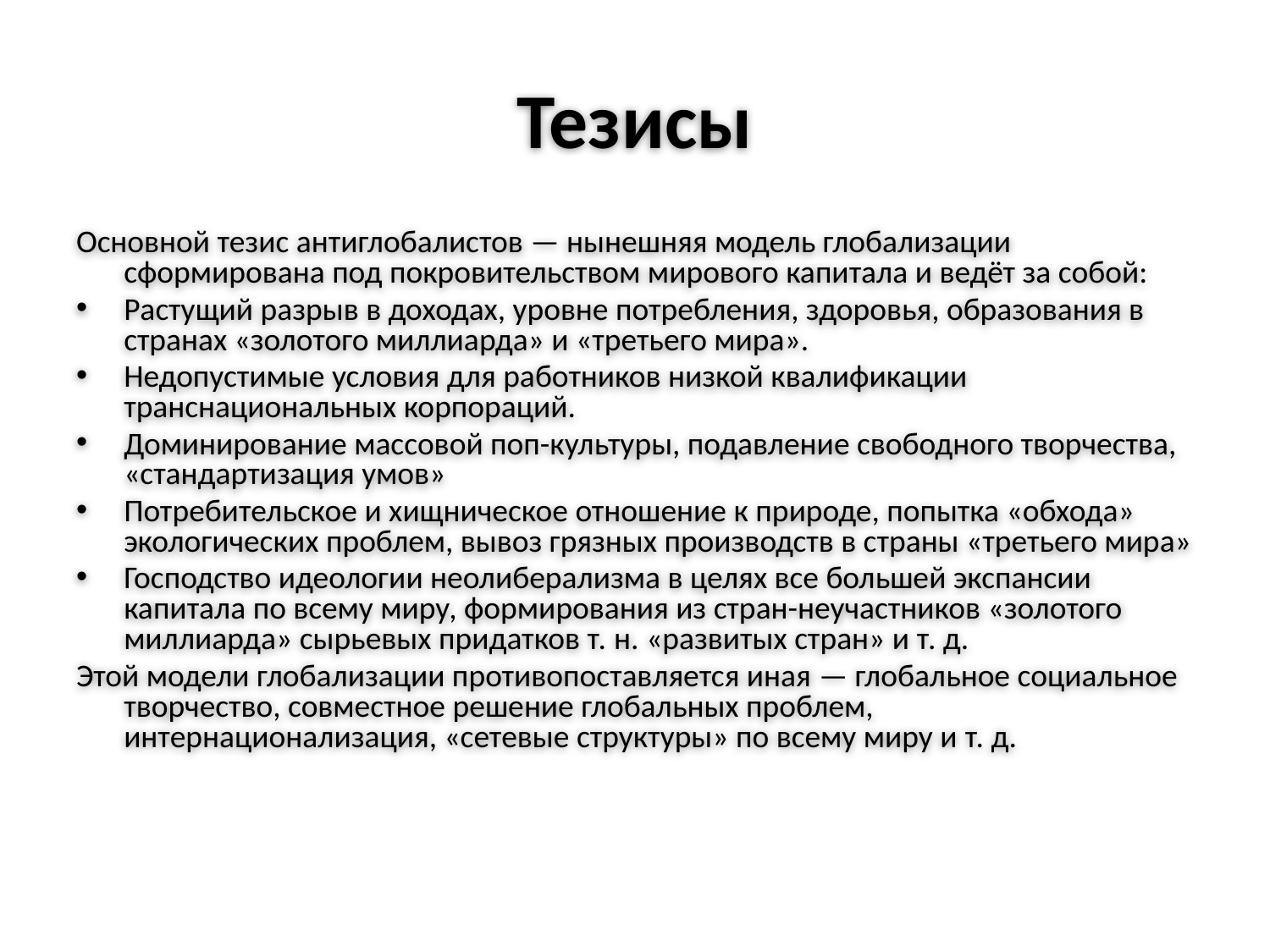

# Тезисы
Основной тезис антиглобалистов — нынешняя модель глобализации сформирована под покровительством мирового капитала и ведёт за собой:
Растущий разрыв в доходах, уровне потребления, здоровья, образования в странах «золотого миллиарда» и «третьего мира».
Недопустимые условия для работников низкой квалификации транснациональных корпораций.
Доминирование массовой поп-культуры, подавление свободного творчества, «стандартизация умов»
Потребительское и хищническое отношение к природе, попытка «обхода» экологических проблем, вывоз грязных производств в страны «третьего мира»
Господство идеологии неолиберализма в целях все большей экспансии капитала по всему миру, формирования из стран-неучастников «золотого миллиарда» сырьевых придатков т. н. «развитых стран» и т. д.
Этой модели глобализации противопоставляется иная — глобальное социальное творчество, совместное решение глобальных проблем, интернационализация, «сетевые структуры» по всему миру и т. д.